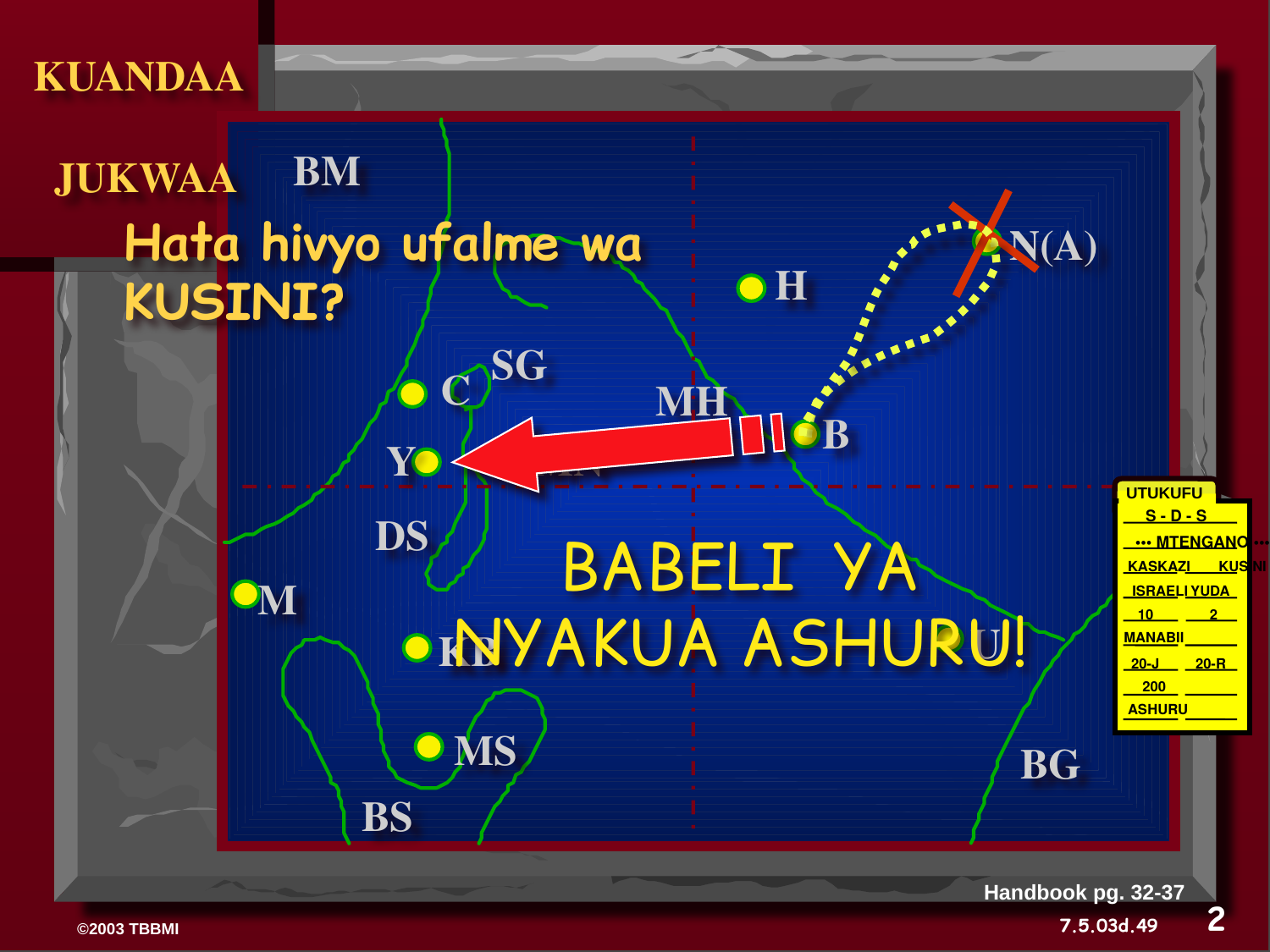

KUANDAA

   JUKWAA

BM

Hata hivyo ufalme wa KUSINI?
N(A)

H

SG
C

MH

B

Y
MN

UTUKUFU

S - D - S

DS
BABELI  YA NYAKUA ASHURU!
 ••• MTENGANO •••
KASKAZI       KUSINI

M
ISRAELI
  YUDA
10              2

U
KB
MANABII

 20-J         20-R
 200
ASHURU
MS
BG

BS
Handbook pg. 32-37
2
49